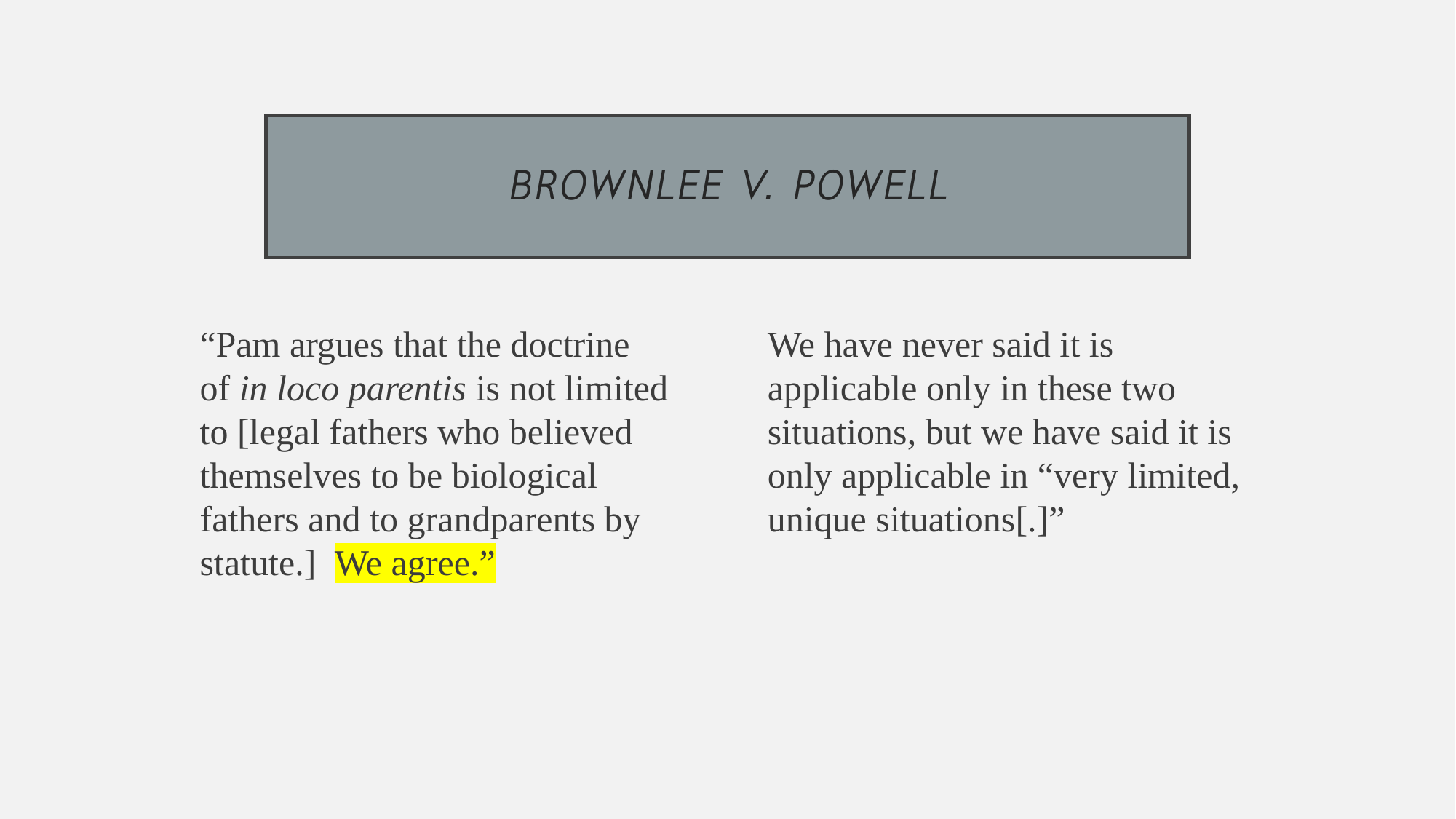

# Brownlee v. Powell
“Pam argues that the doctrine of in loco parentis is not limited to [legal fathers who believed themselves to be biological fathers and to grandparents by statute.]  We agree.”
We have never said it is applicable only in these two situations, but we have said it is only applicable in “very limited, unique situations[.]”